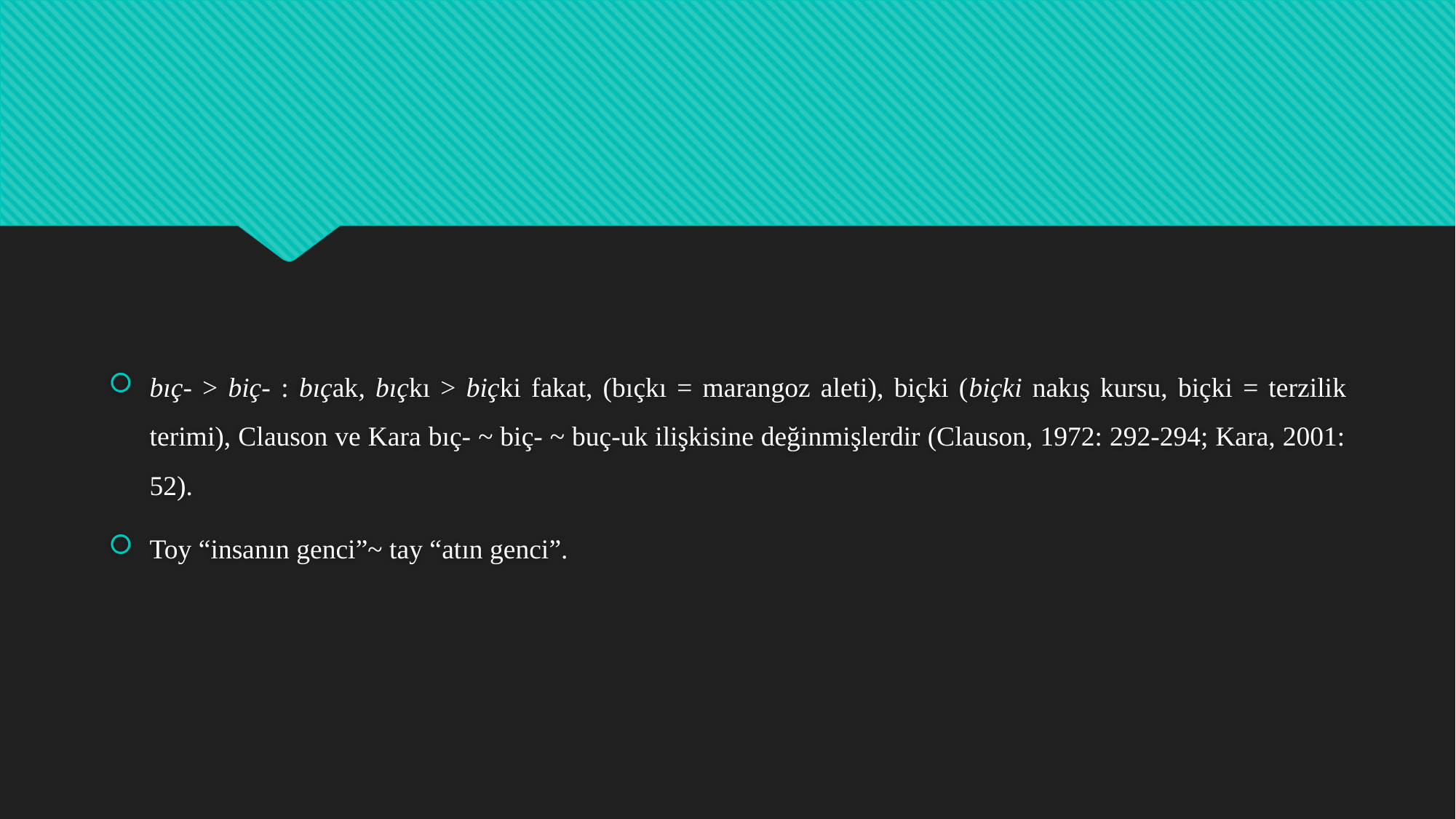

bıç- > biç- : bıçak, bıçkı > biçki fakat, (bıçkı = marangoz aleti), biçki (biçki nakış kursu, biçki = terzilik terimi), Clauson ve Kara bıç- ~ biç- ~ buç-uk ilişkisine değinmişlerdir (Clauson, 1972: 292-294; Kara, 2001: 52).
Toy “insanın genci”~ tay “atın genci”.